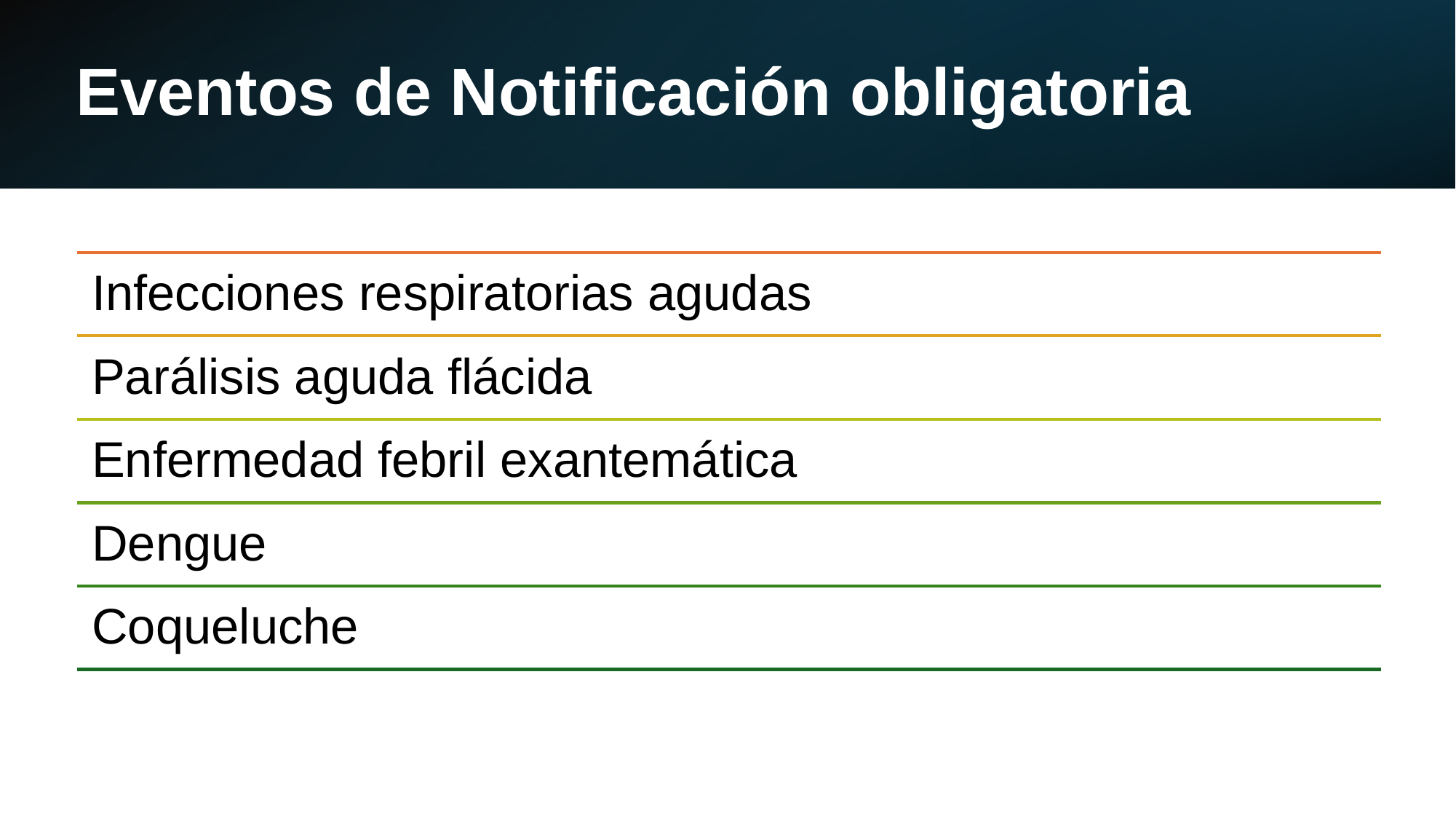

# Eventos de Notificación obligatoria

Infecciones respiratorias agudas

Parálisis aguda flácida

Enfermedad febril exantemática

Dengue

Coqueluche